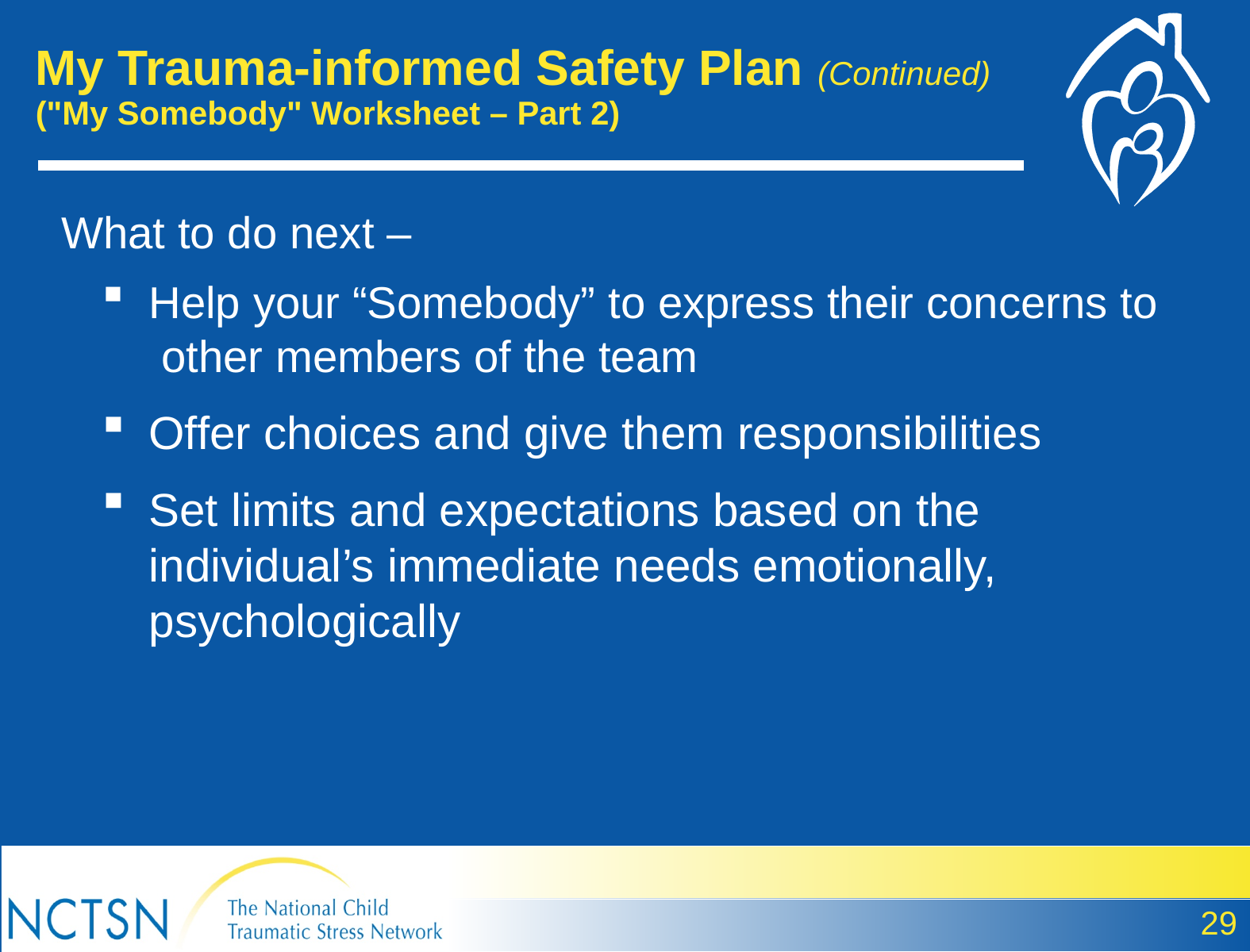

My Trauma-informed Safety Plan (Continued)
("My Somebody" Worksheet – Part 2)
What to do next –

Help your “Somebody” to express their concerns to  other members of the team
Offer choices and give them responsibilities
Set limits and expectations based on the individual’s immediate needs emotionally, psychologically

29